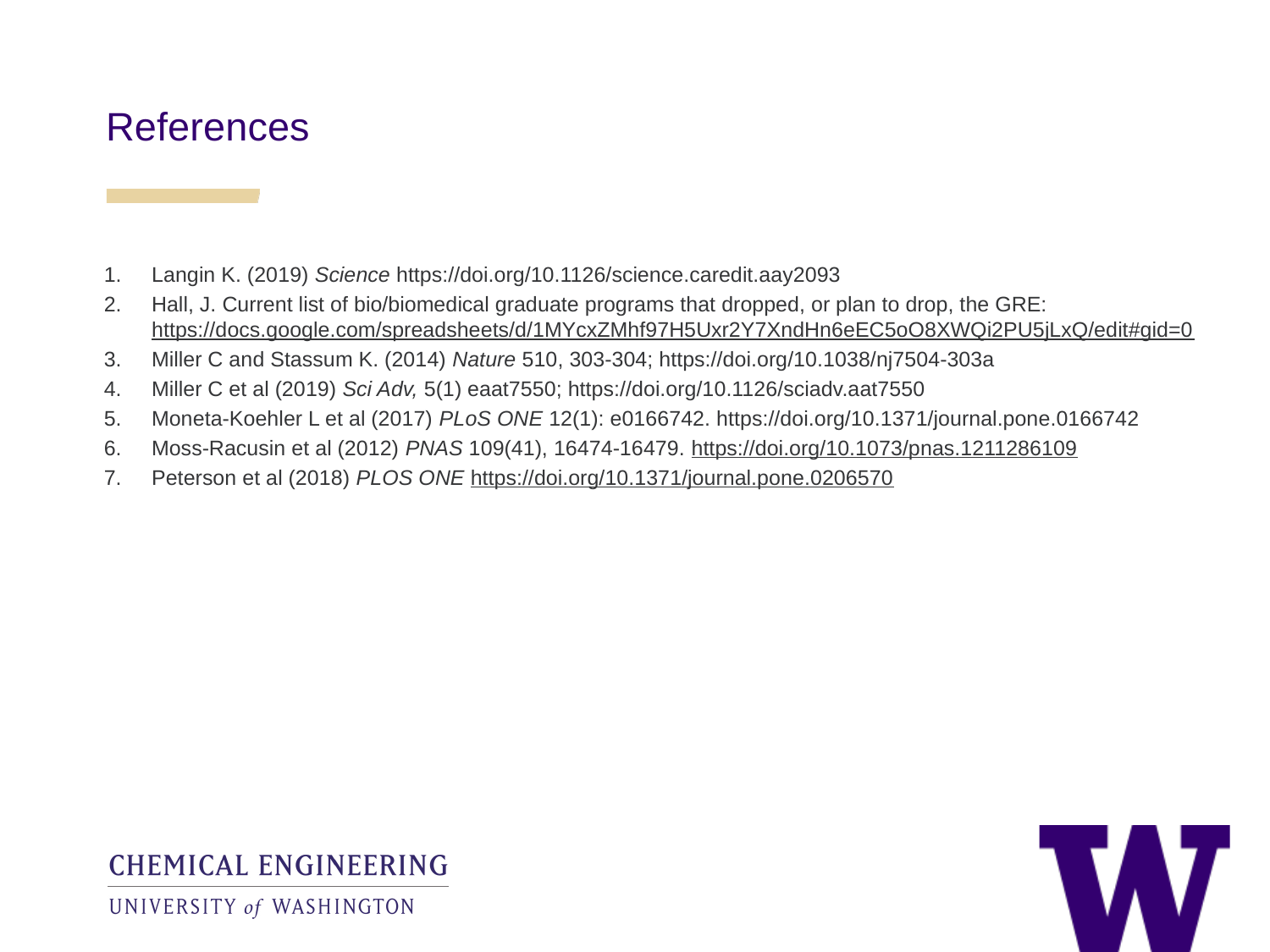

References
Langin K. (2019) Science https://doi.org/10.1126/science.caredit.aay2093
Hall, J. Current list of bio/biomedical graduate programs that dropped, or plan to drop, the GRE: https://docs.google.com/spreadsheets/d/1MYcxZMhf97H5Uxr2Y7XndHn6eEC5oO8XWQi2PU5jLxQ/edit#gid=0
Miller C and Stassum K. (2014) Nature 510, 303-304; https://doi.org/10.1038/nj7504-303a
Miller C et al (2019) Sci Adv, 5(1) eaat7550; https://doi.org/10.1126/sciadv.aat7550
Moneta-Koehler L et al (2017) PLoS ONE 12(1): e0166742. https://doi.org/10.1371/journal.pone.0166742
Moss-Racusin et al (2012) PNAS 109(41), 16474-16479. https://doi.org/10.1073/pnas.1211286109
Peterson et al (2018) PLOS ONE https://doi.org/10.1371/journal.pone.0206570